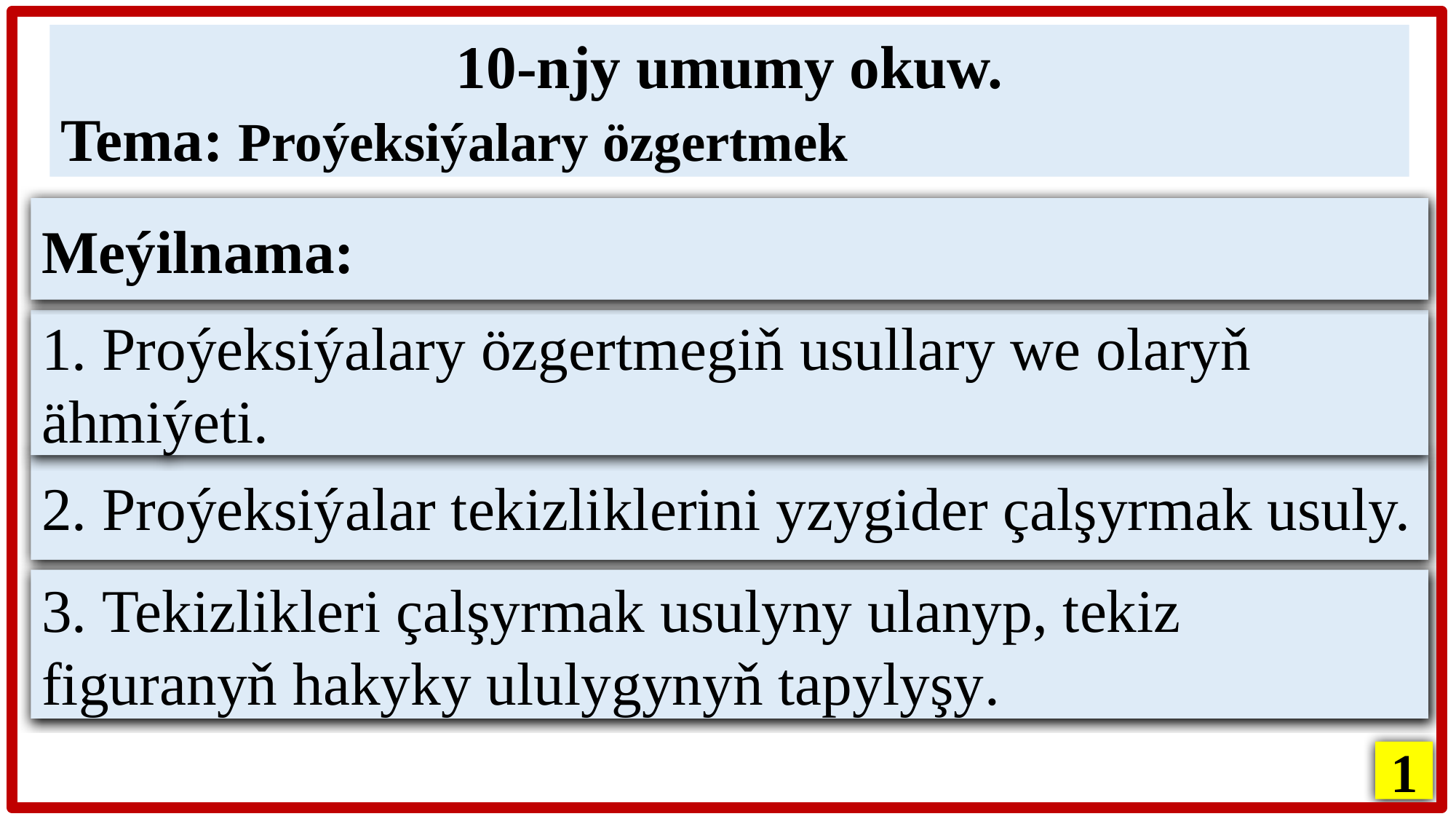

10-njy umumy okuw.
Tema: Proýeksiýalary özgertmek
Meýilnama:
1. Proýeksiýalary özgertmegiň usullary we olaryň ähmiýeti.
2. Proýeksiýalar tekizliklerini yzygider çalşyrmak usuly.
3. Tekizlikleri çalşyrmak usulyny ulanyp, tekiz figuranyň hakyky ululygynyň tapylyşy.
1